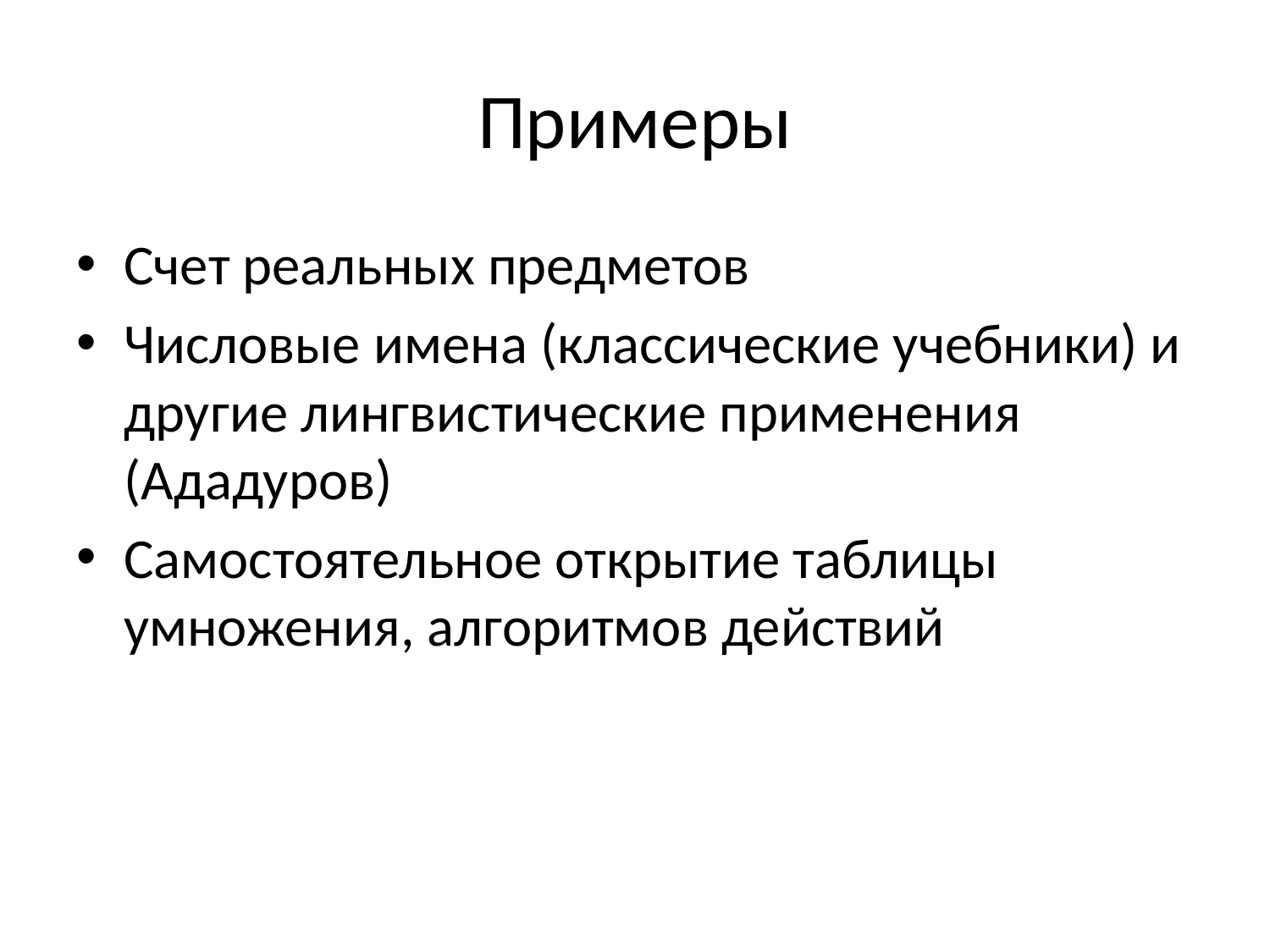

# Примеры
Счет реальных предметов
Числовые имена (классические учебники) и другие лингвистические применения (Ададуров)
Самостоятельное открытие таблицы умножения, алгоритмов действий